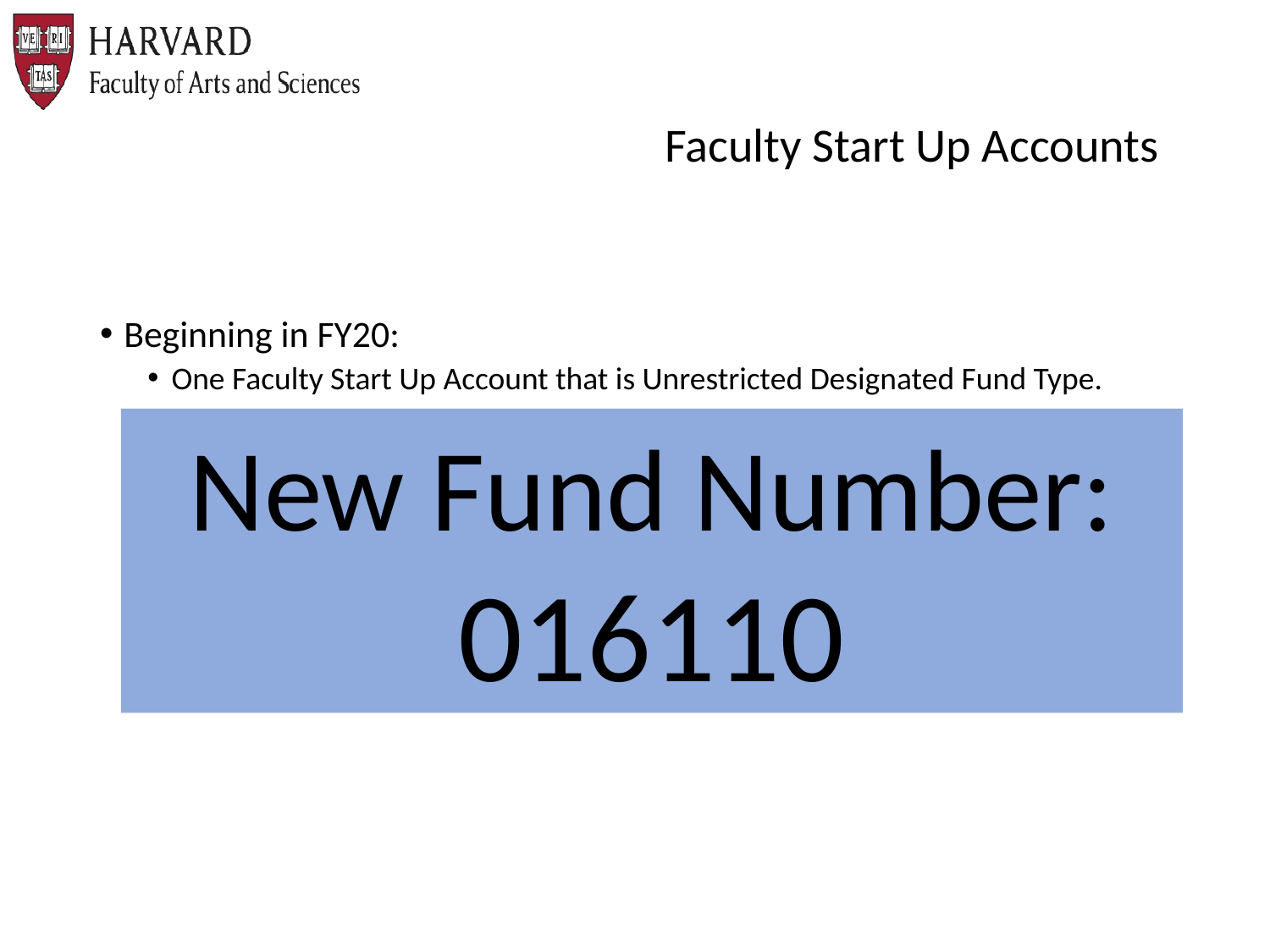

# Faculty Start Up Accounts
Beginning in FY20:
One Faculty Start Up Account that is Unrestricted Designated Fund Type.

New Fund Number: 016110